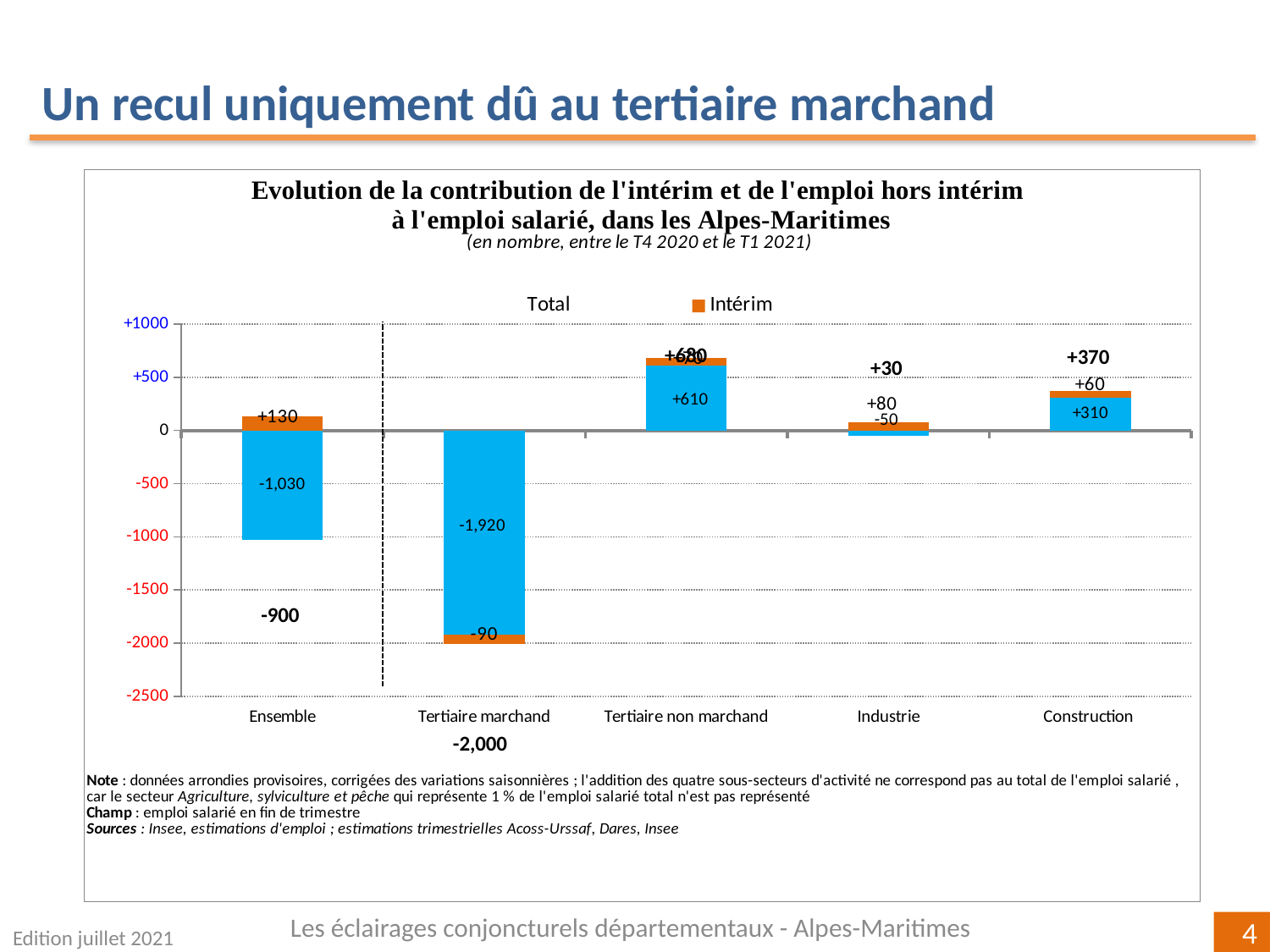

Un recul uniquement dû au tertiaire marchand

### Chart

| Category |  |  |  |
|---|---|---|---|
| Ensemble | -1030.0 | 130.0 | -900.0 |
| Tertiaire marchand | -1920.0 | -90.0 | -2000.0 |
| Tertiaire non marchand | 610.0 | 70.0 | 680.0 |
| Industrie | -50.0 | 80.0 | 30.0 |
| Construction
 | 310.0 | 60.0 | 370.0 |
Les éclairages conjoncturels départementaux - Alpes-Maritimes
Edition juillet 2021
4